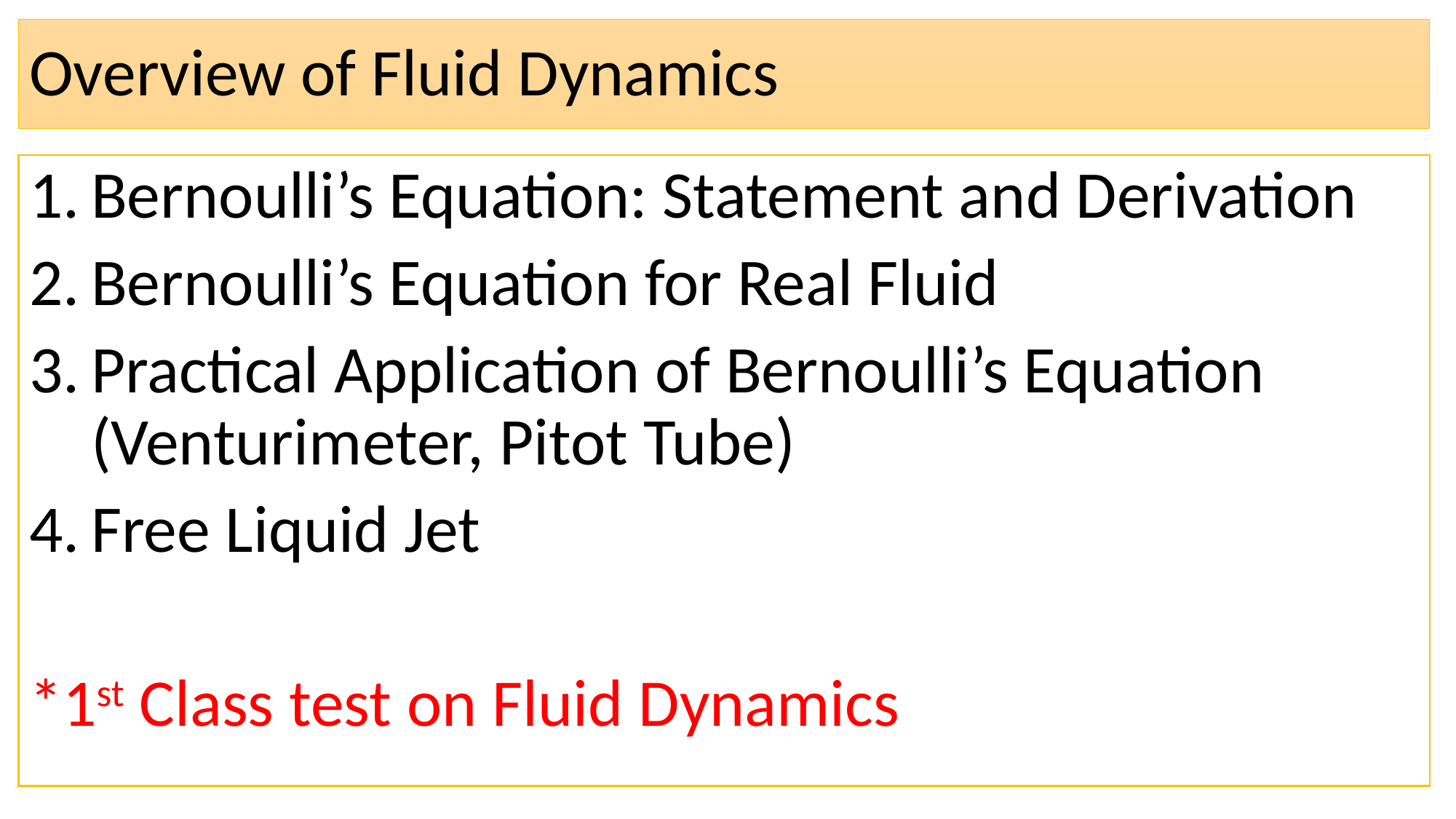

# Overview of Fluid Dynamics
Bernoulli’s Equation: Statement and Derivation
Bernoulli’s Equation for Real Fluid
Practical Application of Bernoulli’s Equation (Venturimeter, Pitot Tube)
Free Liquid Jet

*1st Class test on Fluid Dynamics